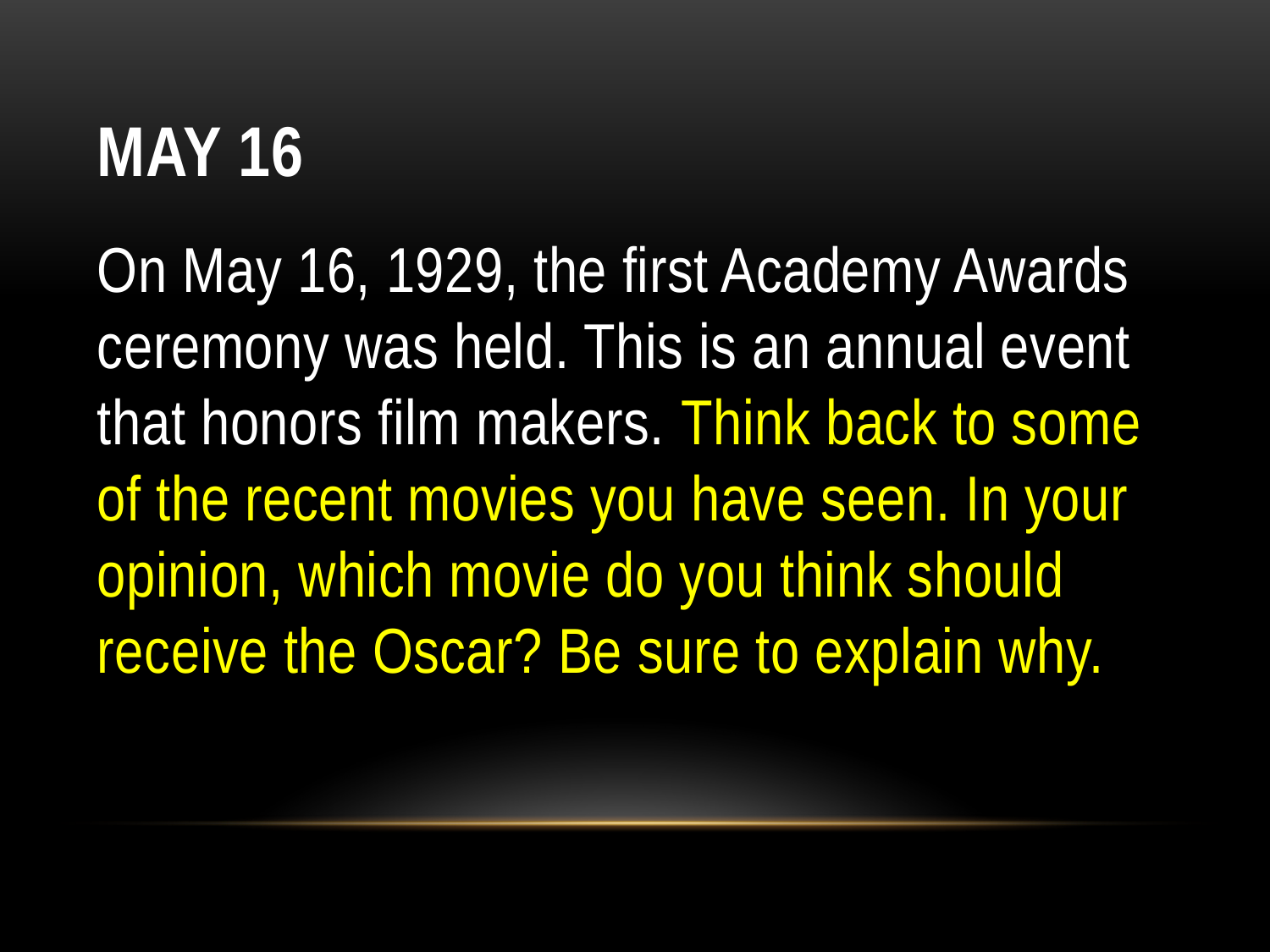

# May 16
On May 16, 1929, the first Academy Awards ceremony was held. This is an annual event that honors film makers. Think back to some of the recent movies you have seen. In your opinion, which movie do you think should receive the Oscar? Be sure to explain why.